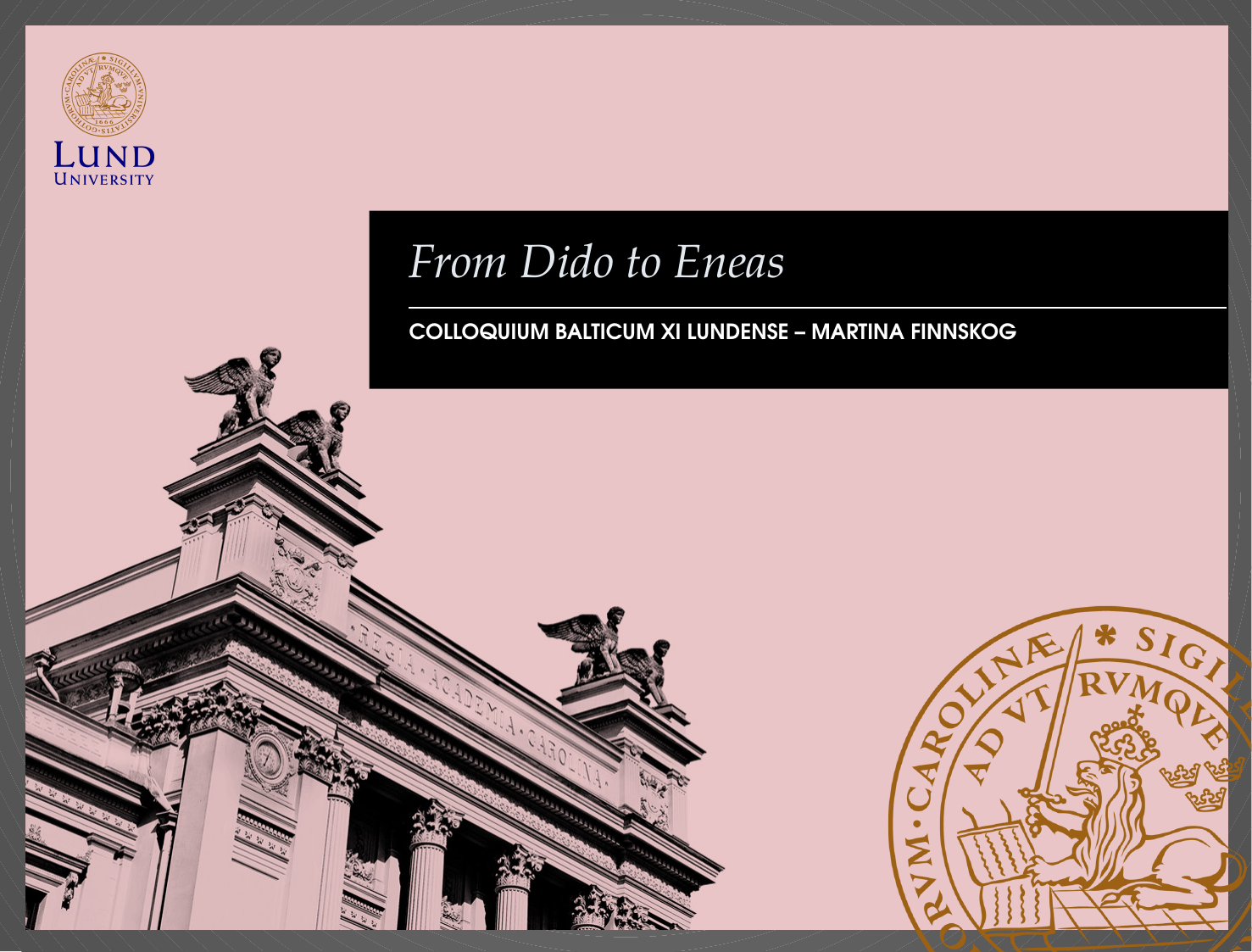

# From Dido to Eneas
Colloquium Balticum XI lundense – Martina Finnskog